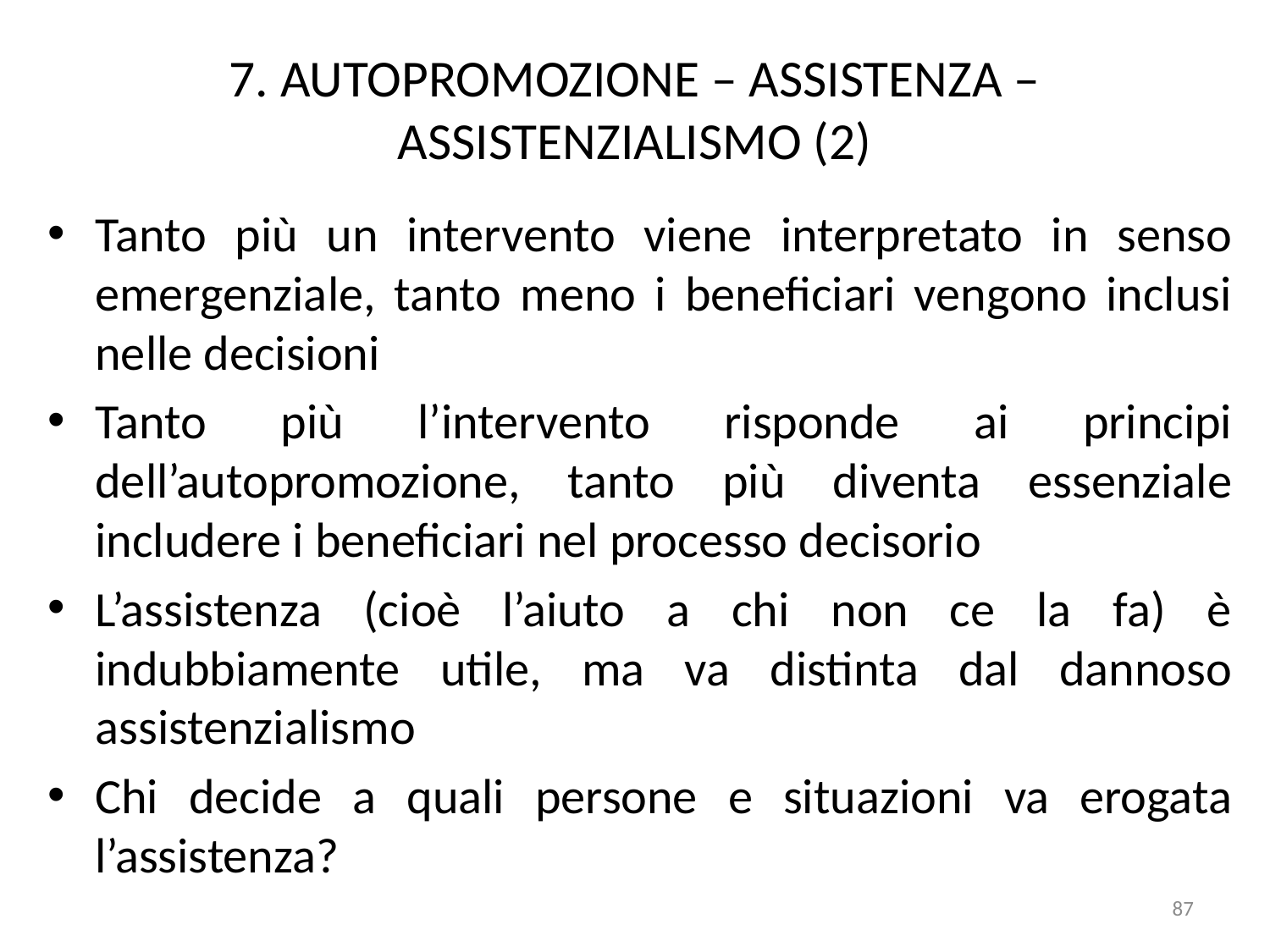

# 7. AUTOPROMOZIONE – ASSISTENZA – ASSISTENZIALISMO (2)
Tanto più un intervento viene interpretato in senso emergenziale, tanto meno i beneficiari vengono inclusi nelle decisioni
Tanto più l’intervento risponde ai principi dell’autopromozione, tanto più diventa essenziale includere i beneficiari nel processo decisorio
L’assistenza (cioè l’aiuto a chi non ce la fa) è indubbiamente utile, ma va distinta dal dannoso assistenzialismo
Chi decide a quali persone e situazioni va erogata l’assistenza?
87